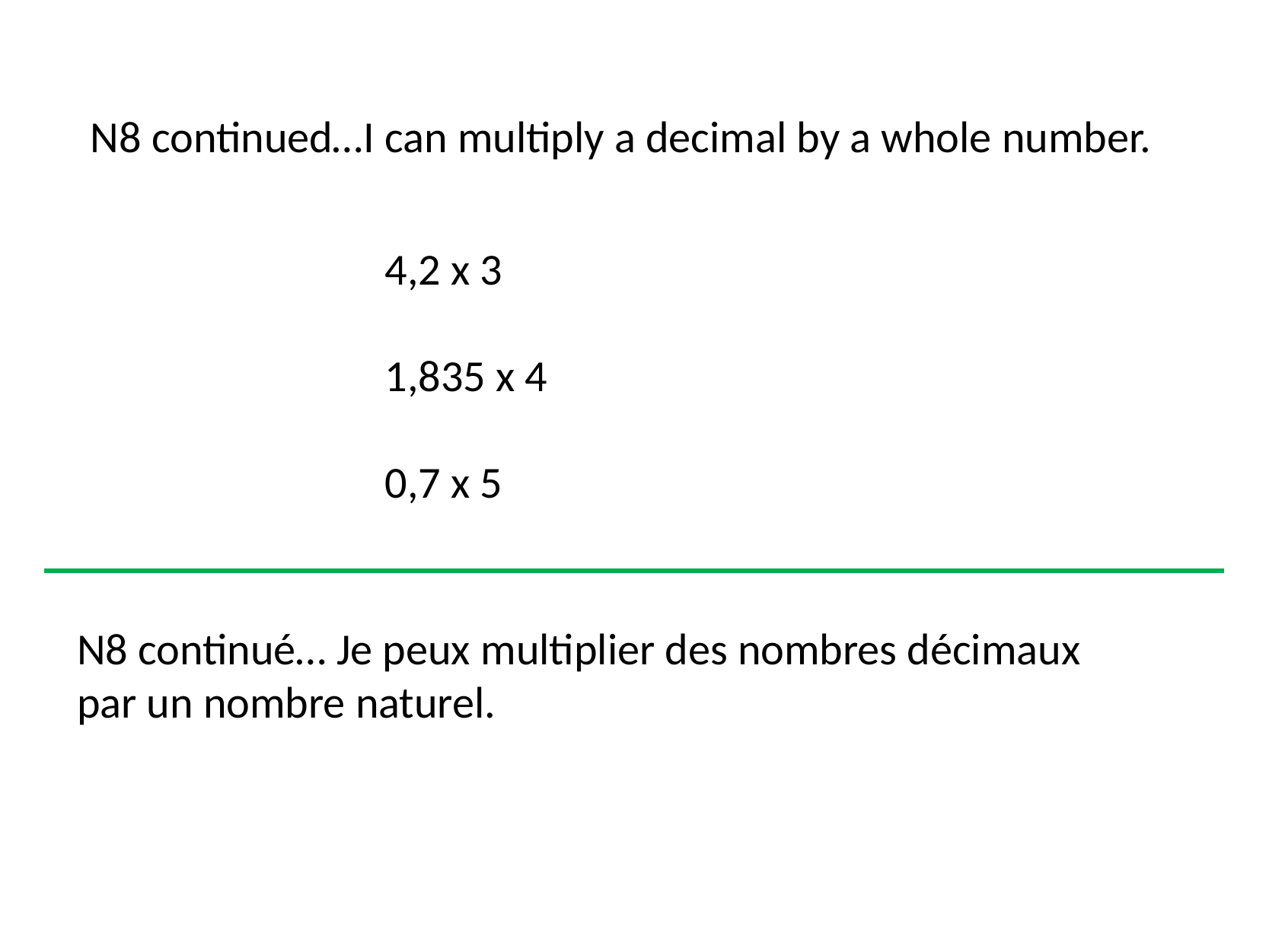

N8 continued…I can multiply a decimal by a whole number.
4,2 x 3

1,835 x 4

0,7 x 5
N8 continué… Je peux multiplier des nombres décimaux par un nombre naturel.